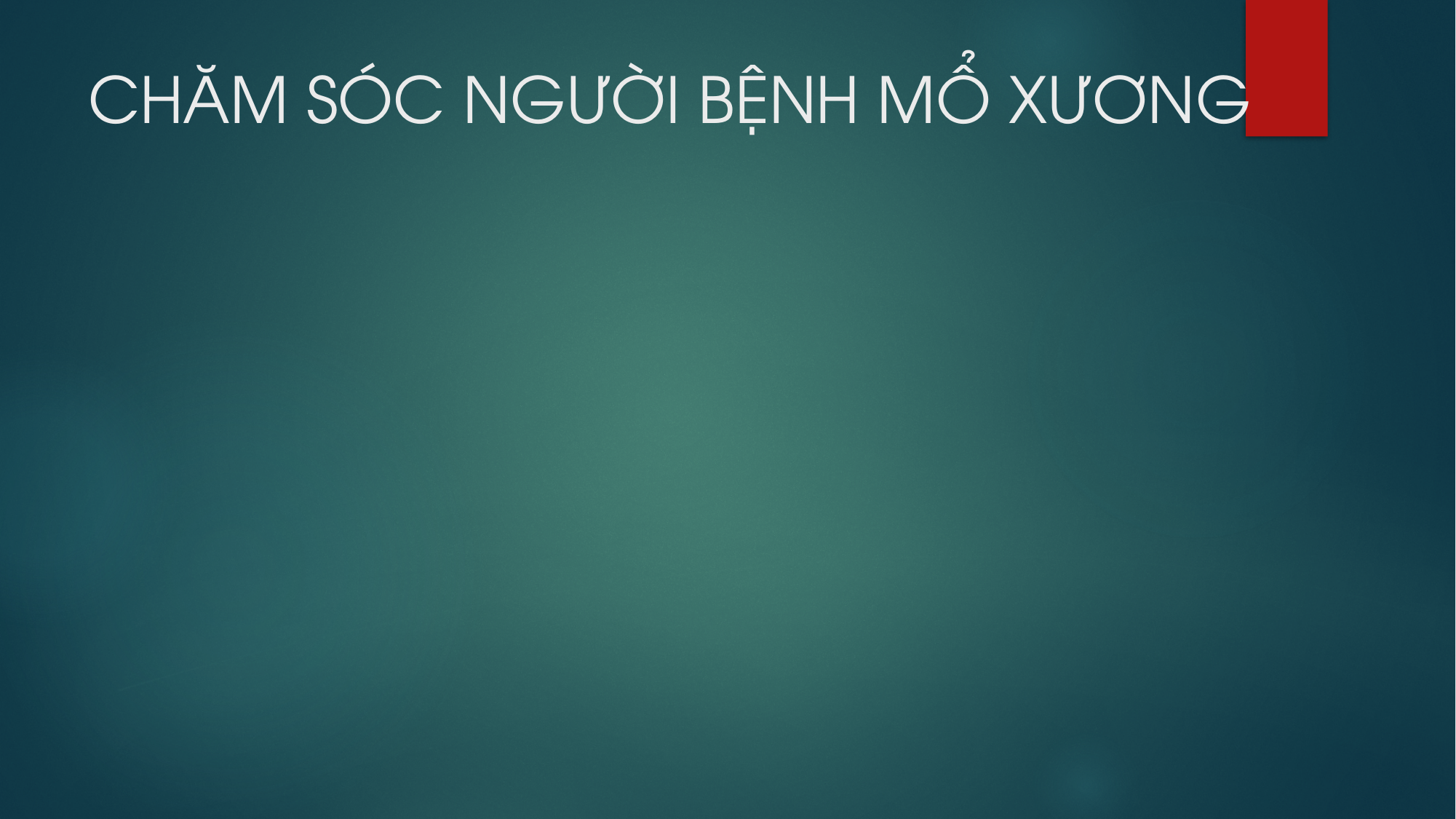

# CHĂM SÓC NGƯỜI BỆNH MỔ XƯƠNG